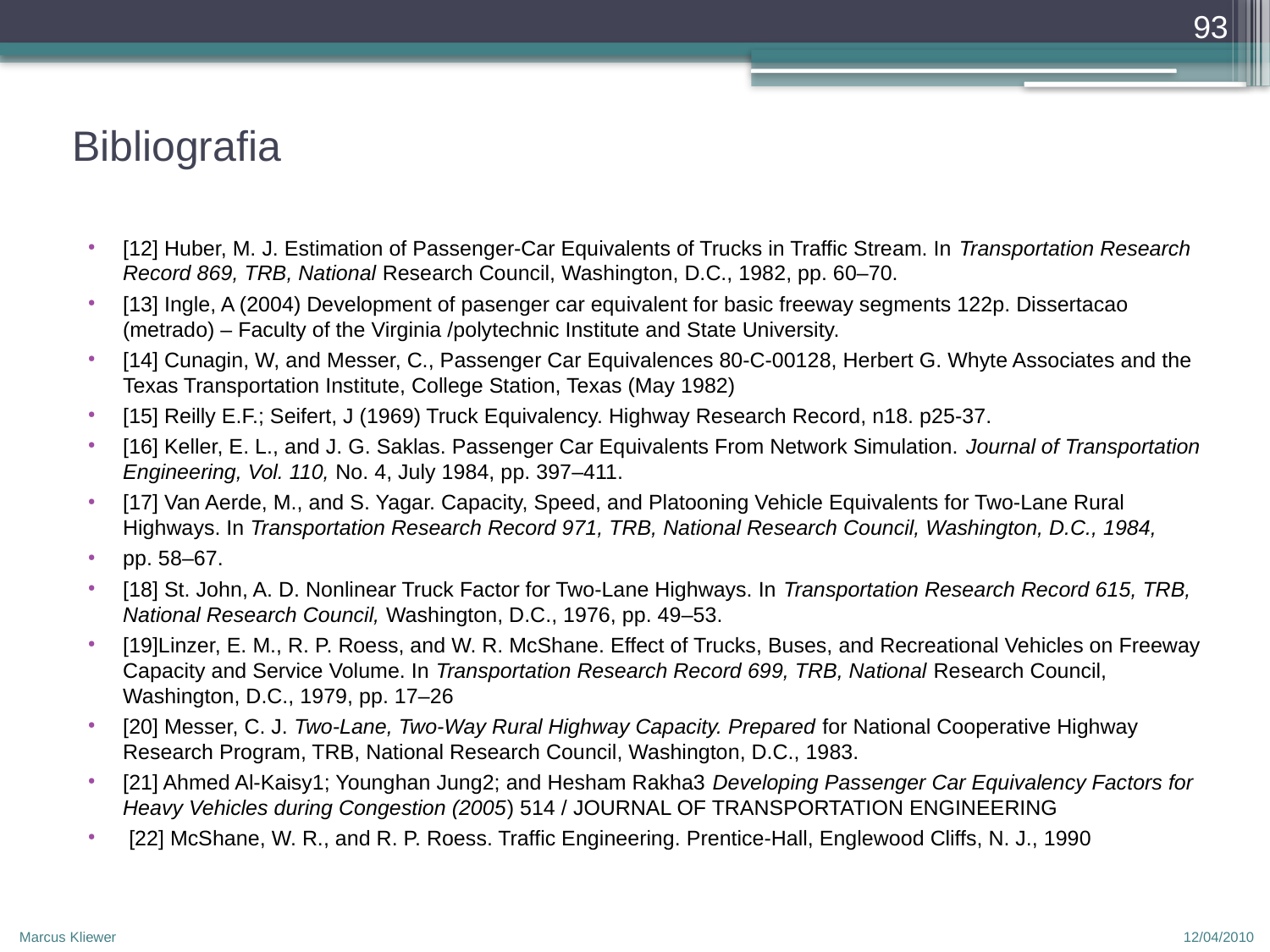

93
# Bibliografia
[12] Huber, M. J. Estimation of Passenger-Car Equivalents of Trucks in Traffic Stream. In Transportation Research Record 869, TRB, National Research Council, Washington, D.C., 1982, pp. 60–70.
[13] Ingle, A (2004) Development of pasenger car equivalent for basic freeway segments 122p. Dissertacao (metrado) – Faculty of the Virginia /polytechnic Institute and State University.
[14] Cunagin, W, and Messer, C., Passenger Car Equivalences 80-C-00128, Herbert G. Whyte Associates and the Texas Transportation Institute, College Station, Texas (May 1982)
[15] Reilly E.F.; Seifert, J (1969) Truck Equivalency. Highway Research Record, n18. p25-37.
[16] Keller, E. L., and J. G. Saklas. Passenger Car Equivalents From Network Simulation. Journal of Transportation Engineering, Vol. 110, No. 4, July 1984, pp. 397–411.
[17] Van Aerde, M., and S. Yagar. Capacity, Speed, and Platooning Vehicle Equivalents for Two-Lane Rural Highways. In Transportation Research Record 971, TRB, National Research Council, Washington, D.C., 1984,
pp. 58–67.
[18] St. John, A. D. Nonlinear Truck Factor for Two-Lane Highways. In Transportation Research Record 615, TRB, National Research Council, Washington, D.C., 1976, pp. 49–53.
[19]Linzer, E. M., R. P. Roess, and W. R. McShane. Effect of Trucks, Buses, and Recreational Vehicles on Freeway Capacity and Service Volume. In Transportation Research Record 699, TRB, National Research Council, Washington, D.C., 1979, pp. 17–26
[20] Messer, C. J. Two-Lane, Two-Way Rural Highway Capacity. Prepared for National Cooperative Highway Research Program, TRB, National Research Council, Washington, D.C., 1983.
[21] Ahmed Al-Kaisy1; Younghan Jung2; and Hesham Rakha3 Developing Passenger Car Equivalency Factors for Heavy Vehicles during Congestion (2005) 514 / JOURNAL OF TRANSPORTATION ENGINEERING
 [22] McShane, W. R., and R. P. Roess. Traffic Engineering. Prentice-Hall, Englewood Cliffs, N. J., 1990

Marcus Kliewer
12/04/2010